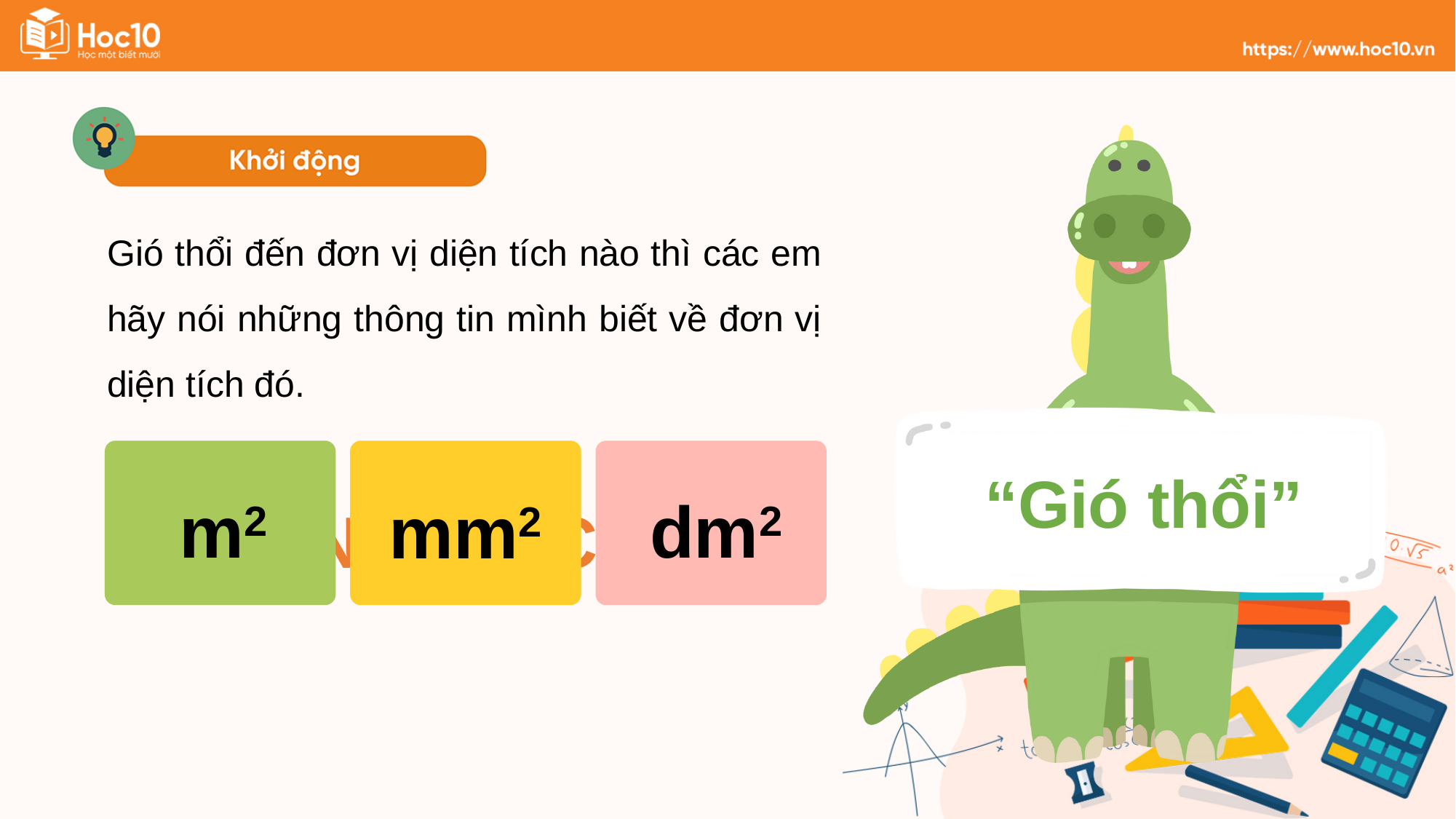

Gió thổi đến đơn vị diện tích nào thì các em hãy nói những thông tin mình biết về đơn vị diện tích đó.

“Gió thổi”
m2
dm2
mm2
LUYỆN TẬP CHUNG